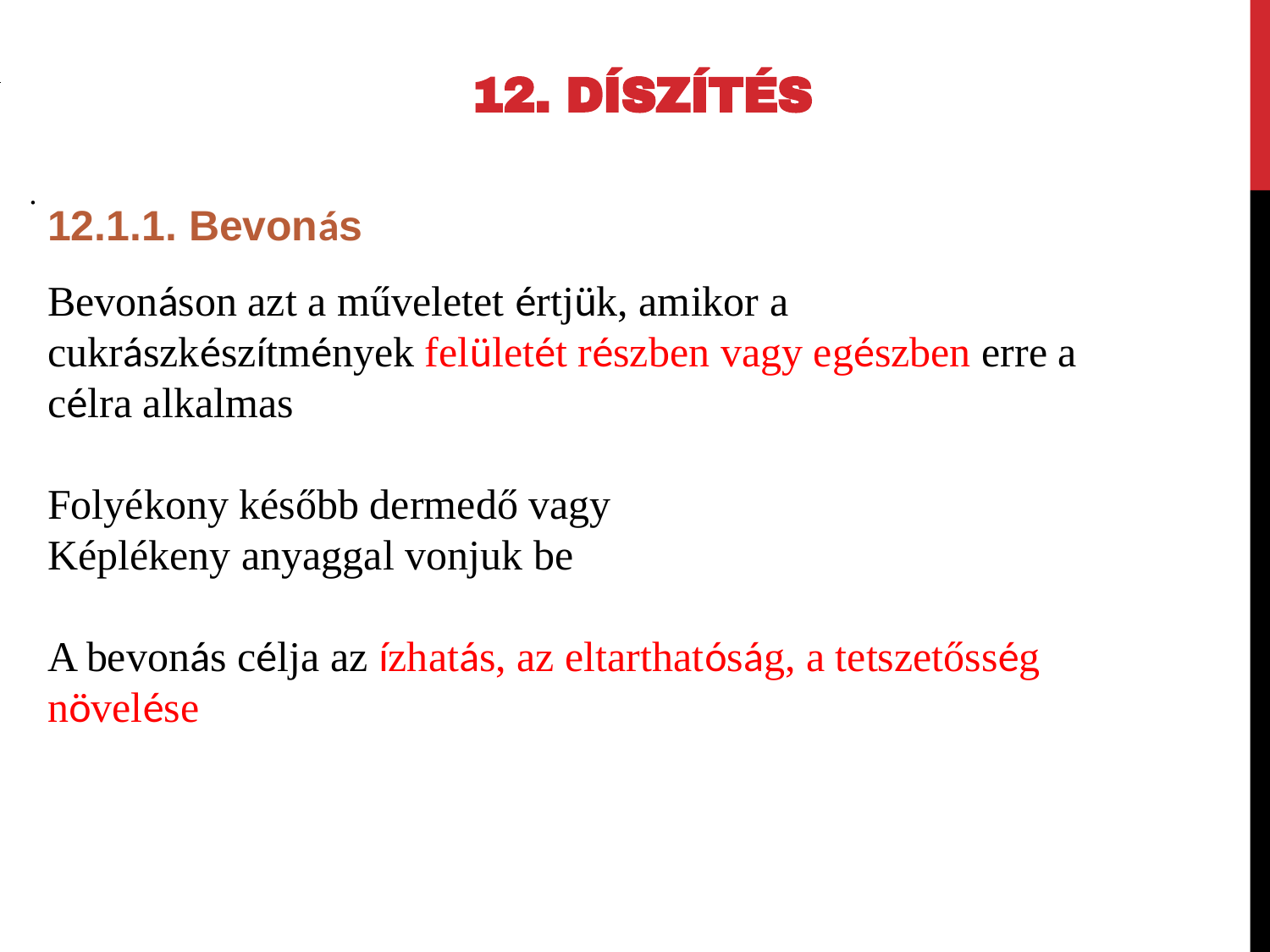

12. Díszítés

.
12.1.1. Bevonás

Bevonáson azt a műveletet értjük, amikor a cukrászkészítmények felületét részben vagy egészben erre a célra alkalmas

Folyékony később dermedő vagy
Képlékeny anyaggal vonjuk be

A bevonás célja az ízhatás, az eltarthatóság, a tetszetősség növelése